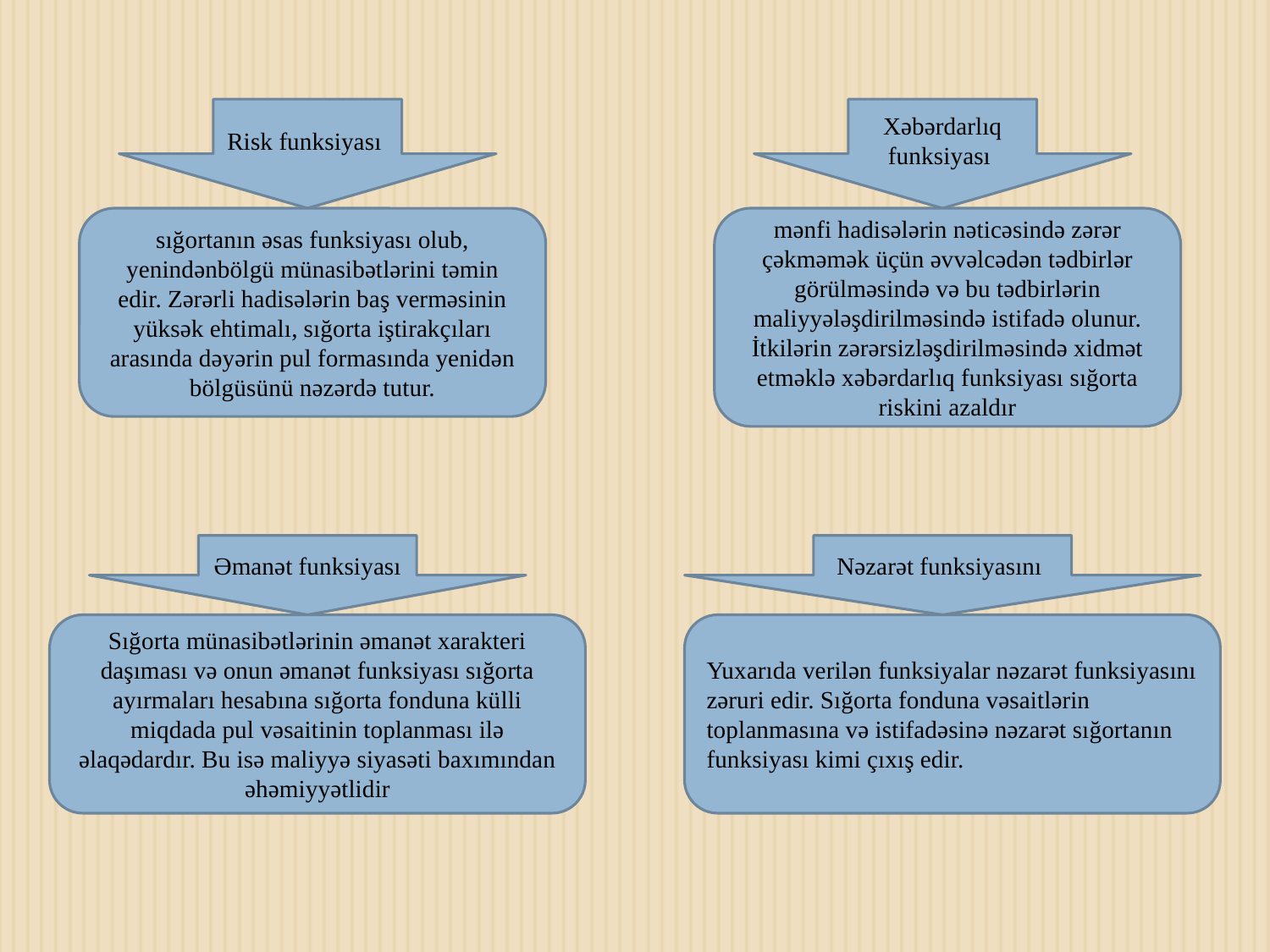

Risk funksiyası
Xəbərdarlıq funksiyası
sığortanın əsas funksiyası olub, yenindənbölgü münasibətlərini təmin edir. Zərərli hadisələrin baş verməsinin yüksək ehtimalı, sığorta iştirakçıları arasında dəyərin pul formasında yenidən bölgüsünü nəzərdə tutur.
mənfi hadisələrin nəticəsində zərər çəkməmək üçün əvvəlcədən tədbirlər görülməsində və bu tədbirlərin maliyyələşdirilməsində istifadə olunur. İtkilərin zərərsizləşdirilməsində xidmət etməklə xəbərdarlıq funksiyası sığorta riskini azaldır
Əmanət funksiyası
Nəzarət funksiyasını
Sığorta münasibətlərinin əmanət xarakteri daşıması və onun əmanət funksiyası sığorta ayırmaları hesabına sığorta fonduna külli miqdada pul vəsaitinin toplanması ilə əlaqədardır. Bu isə maliyyə siyasəti baxımından əhəmiyyətlidir
Yuxarıda verilən funksiyalar nəzarət funksiyasını zəruri edir. Sığorta fonduna vəsaitlərin toplanmasına və istifadəsinə nəzarət sığortanın funksiyası kimi çıxış edir.